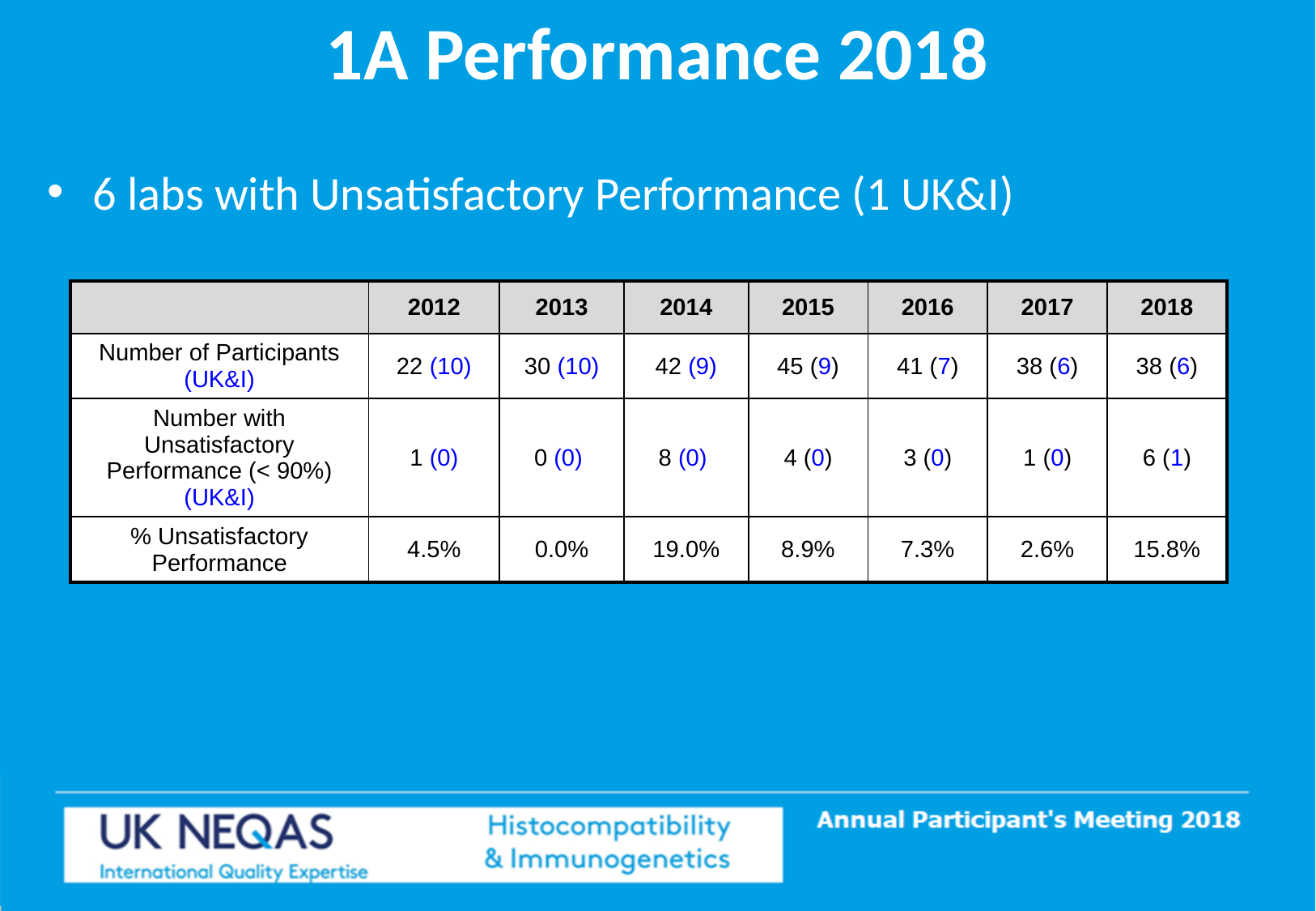

# 1A Performance 2018
6 labs with Unsatisfactory Performance (1 UK&I)

|  | 2012 | 2013 | 2014 | 2015 | 2016 | 2017 | 2018 |
| --- | --- | --- | --- | --- | --- | --- | --- |
| Number of Participants (UK&I) | 22 (10) | 30 (10) | 42 (9) | 45 (9) | 41 (7) | 38 (6) | 38 (6) |
| Number with Unsatisfactory Performance (< 90%) (UK&I) | 1 (0) | 0 (0) | 8 (0) | 4 (0) | 3 (0) | 1 (0) | 6 (1) |
| % Unsatisfactory Performance | 4.5% | 0.0% | 19.0% | 8.9% | 7.3% | 2.6% | 15.8% |